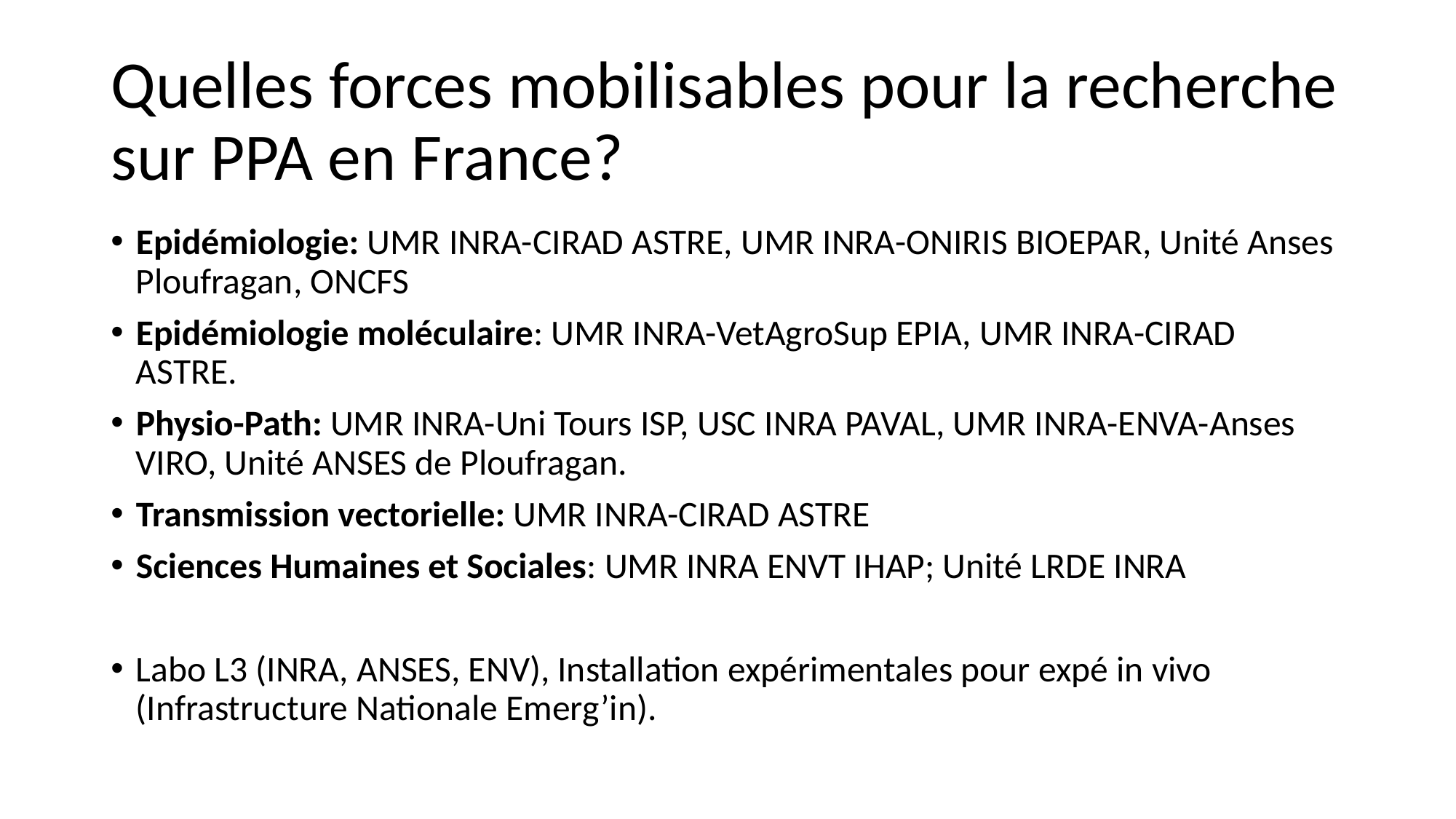

# Quelles forces mobilisables pour la recherche sur PPA en France?
Epidémiologie: UMR INRA-CIRAD ASTRE, UMR INRA-ONIRIS BIOEPAR, Unité Anses Ploufragan, ONCFS
Epidémiologie moléculaire: UMR INRA-VetAgroSup EPIA, UMR INRA-CIRAD ASTRE.
Physio-Path: UMR INRA-Uni Tours ISP, USC INRA PAVAL, UMR INRA-ENVA-Anses VIRO, Unité ANSES de Ploufragan.
Transmission vectorielle: UMR INRA-CIRAD ASTRE
Sciences Humaines et Sociales: UMR INRA ENVT IHAP; Unité LRDE INRA

Labo L3 (INRA, ANSES, ENV), Installation expérimentales pour expé in vivo (Infrastructure Nationale Emerg’in).